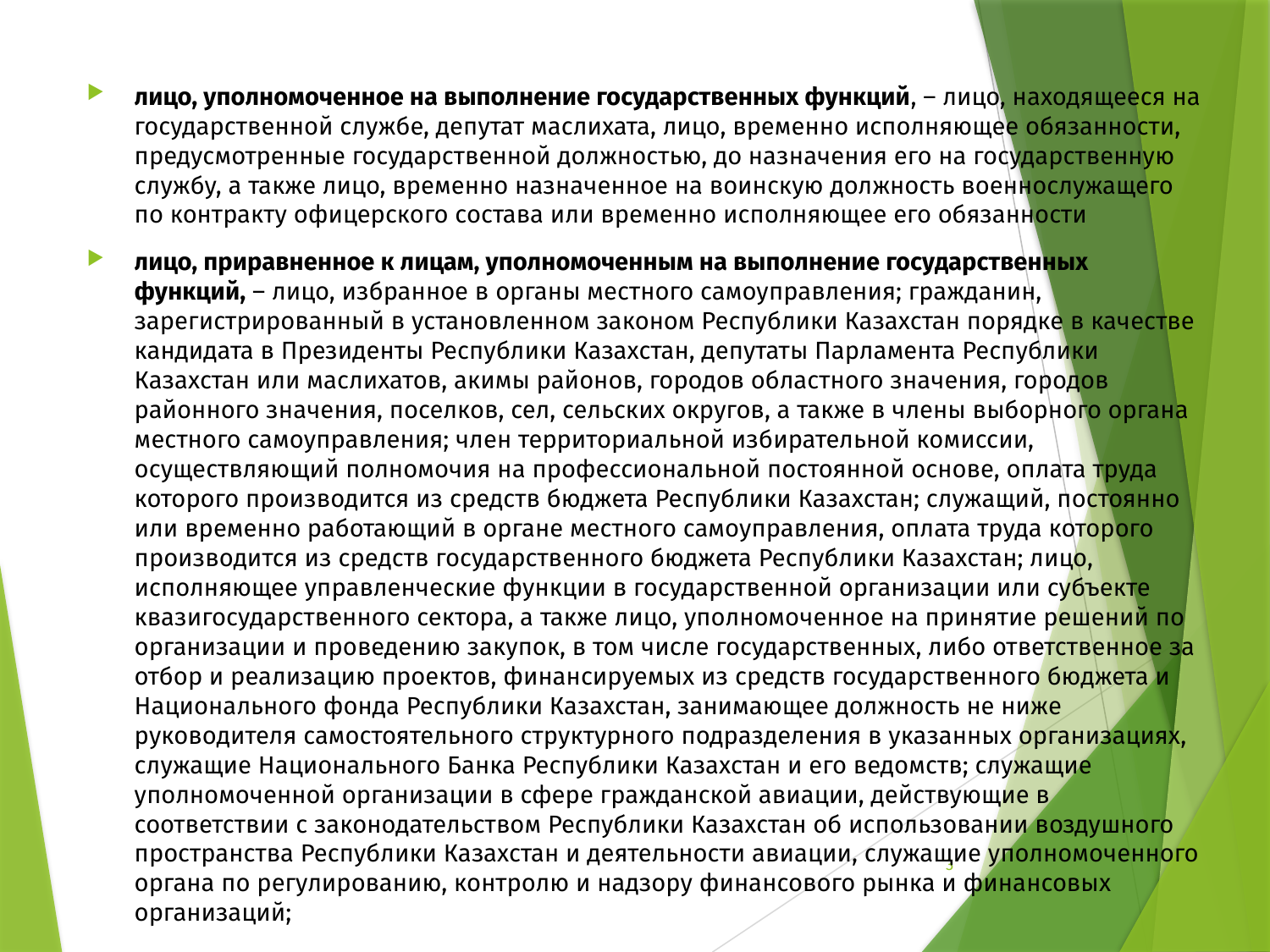

лицо, уполномоченное на выполнение государственных функций, – лицо, находящееся на государственной службе, депутат маслихата, лицо, временно исполняющее обязанности, предусмотренные государственной должностью, до назначения его на государственную службу, а также лицо, временно назначенное на воинскую должность военнослужащего по контракту офицерского состава или временно исполняющее его обязанности
лицо, приравненное к лицам, уполномоченным на выполнение государственных функций, – лицо, избранное в органы местного самоуправления; гражданин, зарегистрированный в установленном законом Республики Казахстан порядке в качестве кандидата в Президенты Республики Казахстан, депутаты Парламента Республики Казахстан или маслихатов, акимы районов, городов областного значения, городов районного значения, поселков, сел, сельских округов, а также в члены выборного органа местного самоуправления; член территориальной избирательной комиссии, осуществляющий полномочия на профессиональной постоянной основе, оплата труда которого производится из средств бюджета Республики Казахстан; служащий, постоянно или временно работающий в органе местного самоуправления, оплата труда которого производится из средств государственного бюджета Республики Казахстан; лицо, исполняющее управленческие функции в государственной организации или субъекте квазигосударственного сектора, а также лицо, уполномоченное на принятие решений по организации и проведению закупок, в том числе государственных, либо ответственное за отбор и реализацию проектов, финансируемых из средств государственного бюджета и Национального фонда Республики Казахстан, занимающее должность не ниже руководителя самостоятельного структурного подразделения в указанных организациях, служащие Национального Банка Республики Казахстан и его ведомств; служащие уполномоченной организации в сфере гражданской авиации, действующие в соответствии с законодательством Республики Казахстан об использовании воздушного пространства Республики Казахстан и деятельности авиации, служащие уполномоченного органа по регулированию, контролю и надзору финансового рынка и финансовых организаций;

3